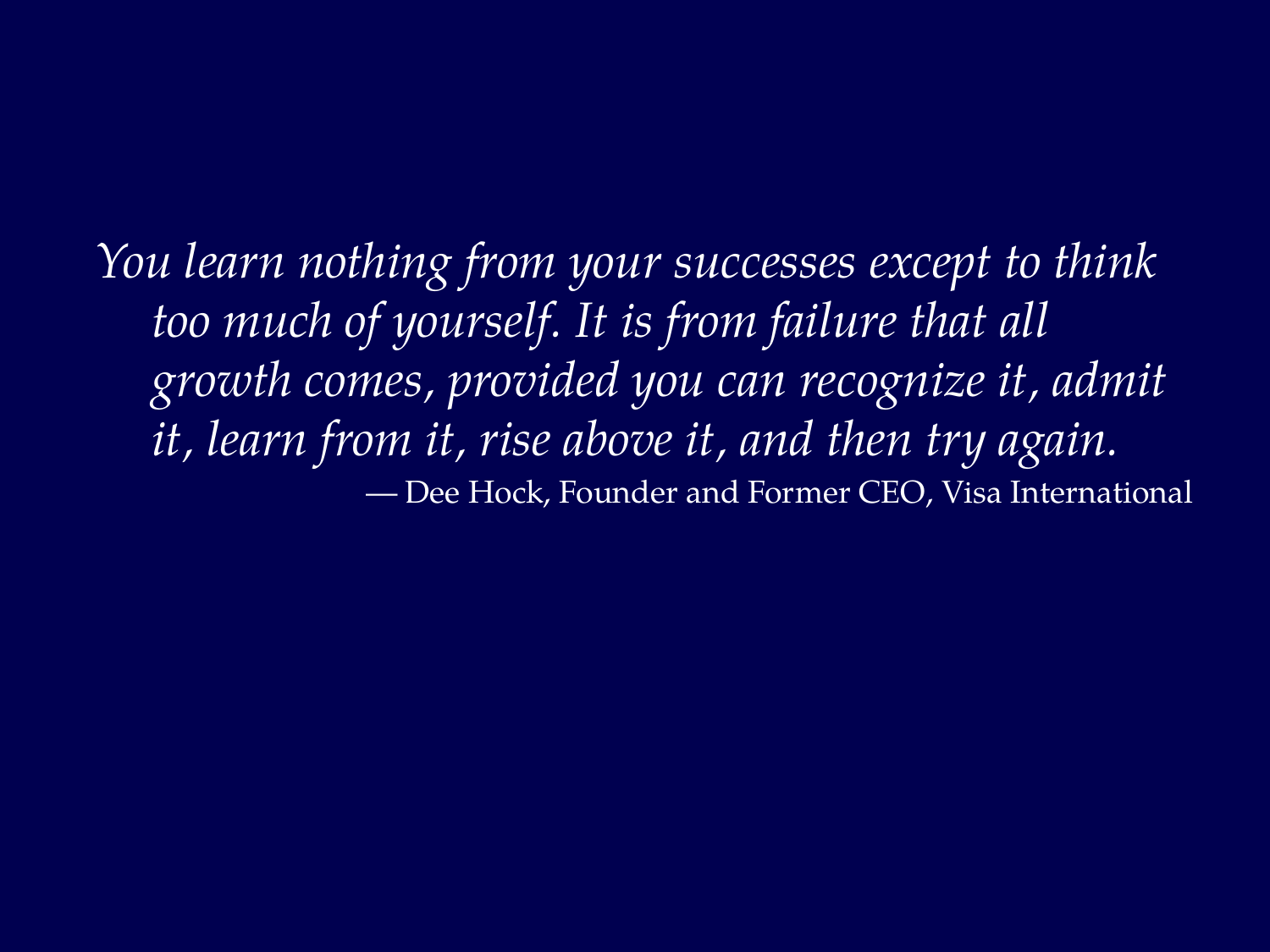

#
You learn nothing from your successes except to think too much of yourself. It is from failure that all growth comes, provided you can recognize it, admit it, learn from it, rise above it, and then try again.
— Dee Hock, Founder and Former CEO, Visa International